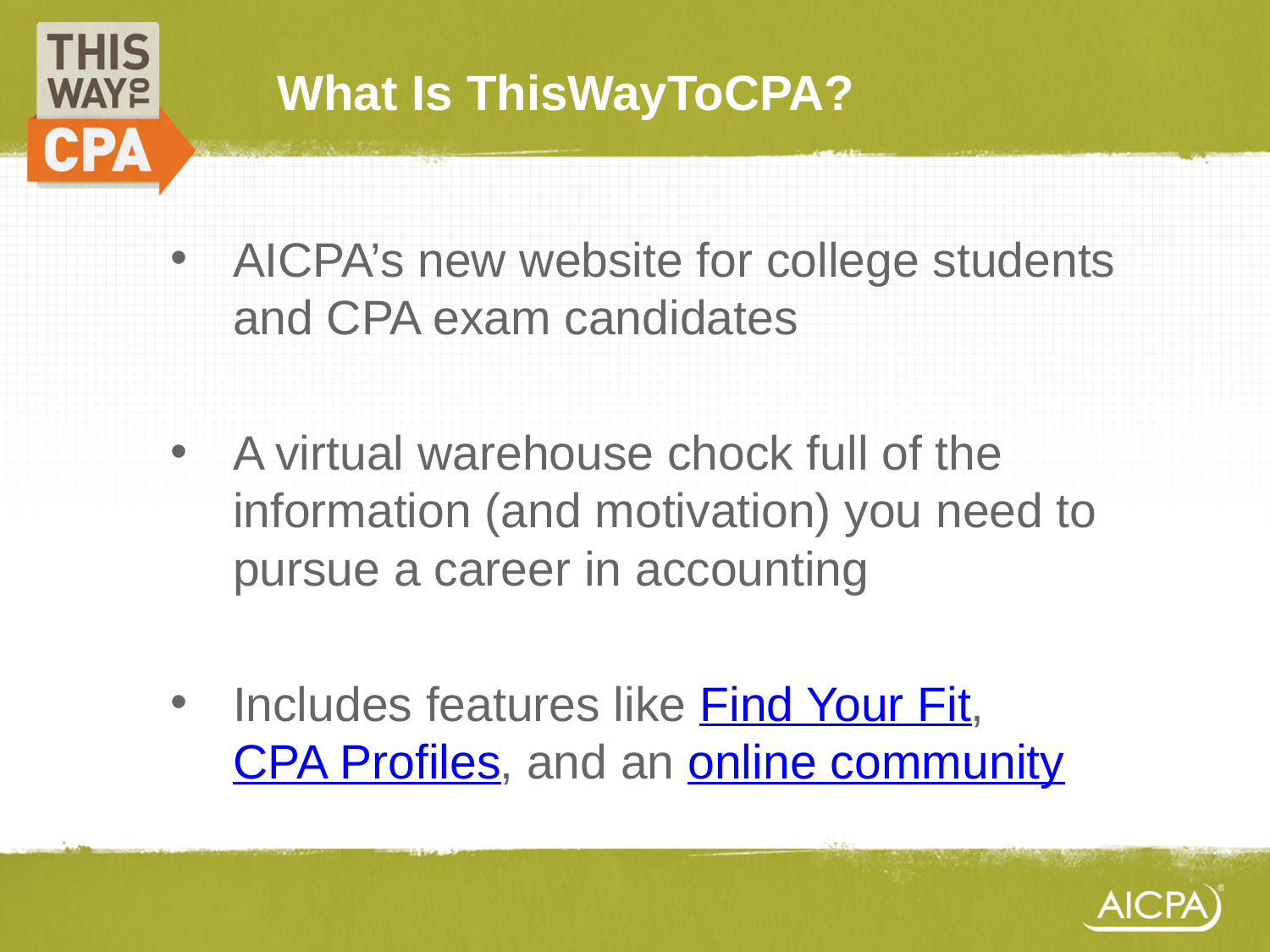

# What Is ThisWayToCPA?
AICPA’s new website for college students and CPA exam candidates

A virtual warehouse chock full of the information (and motivation) you need to pursue a career in accounting

Includes features like Find Your Fit, CPA Profiles, and an online community